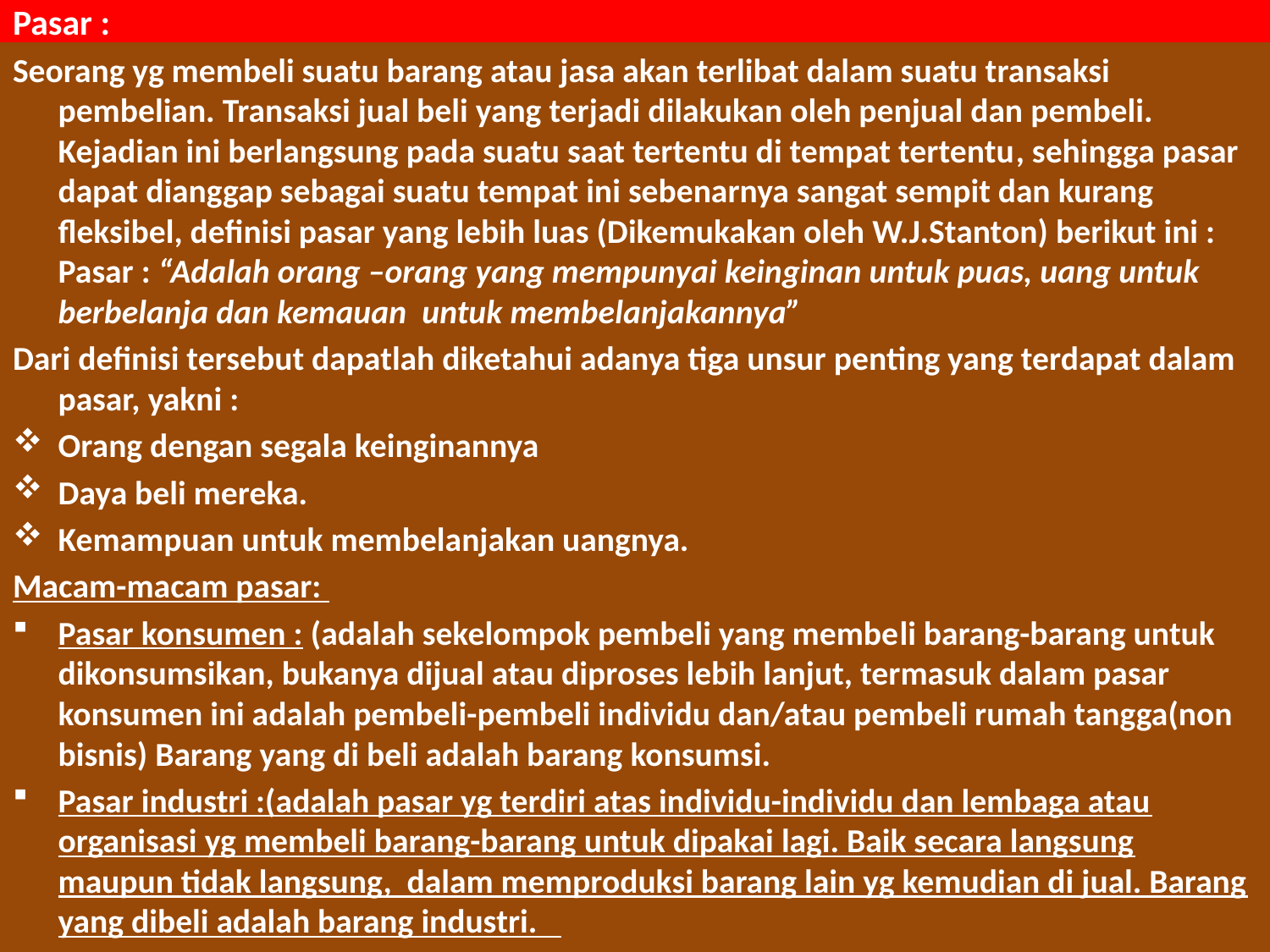

# Pasar :
Seorang yg membeli suatu barang atau jasa akan terlibat dalam suatu transaksi pembelian. Transaksi jual beli yang terjadi dilakukan oleh penjual dan pembeli. Kejadian ini berlangsung pada suatu saat tertentu di tempat tertentu, sehingga pasar dapat dianggap sebagai suatu tempat ini sebenarnya sangat sempit dan kurang fleksibel, definisi pasar yang lebih luas (Dikemukakan oleh W.J.Stanton) berikut ini :  Pasar : “Adalah orang –orang yang mempunyai keinginan untuk puas, uang untuk berbelanja dan kemauan  untuk membelanjakannya”
Dari definisi tersebut dapatlah diketahui adanya tiga unsur penting yang terdapat dalam pasar, yakni :
Orang dengan segala keinginannya
Daya beli mereka.
Kemampuan untuk membelanjakan uangnya.
Macam-macam pasar:
Pasar konsumen : (adalah sekelompok pembeli yang membeli barang-barang untuk dikonsumsikan, bukanya dijual atau diproses lebih lanjut, termasuk dalam pasar konsumen ini adalah pembeli-pembeli individu dan/atau pembeli rumah tangga(non bisnis) Barang yang di beli adalah barang konsumsi.
Pasar industri :(adalah pasar yg terdiri atas individu-individu dan lembaga atau organisasi yg membeli barang-barang untuk dipakai lagi. Baik secara langsung maupun tidak langsung,  dalam memproduksi barang lain yg kemudian di jual. Barang yang dibeli adalah barang industri.